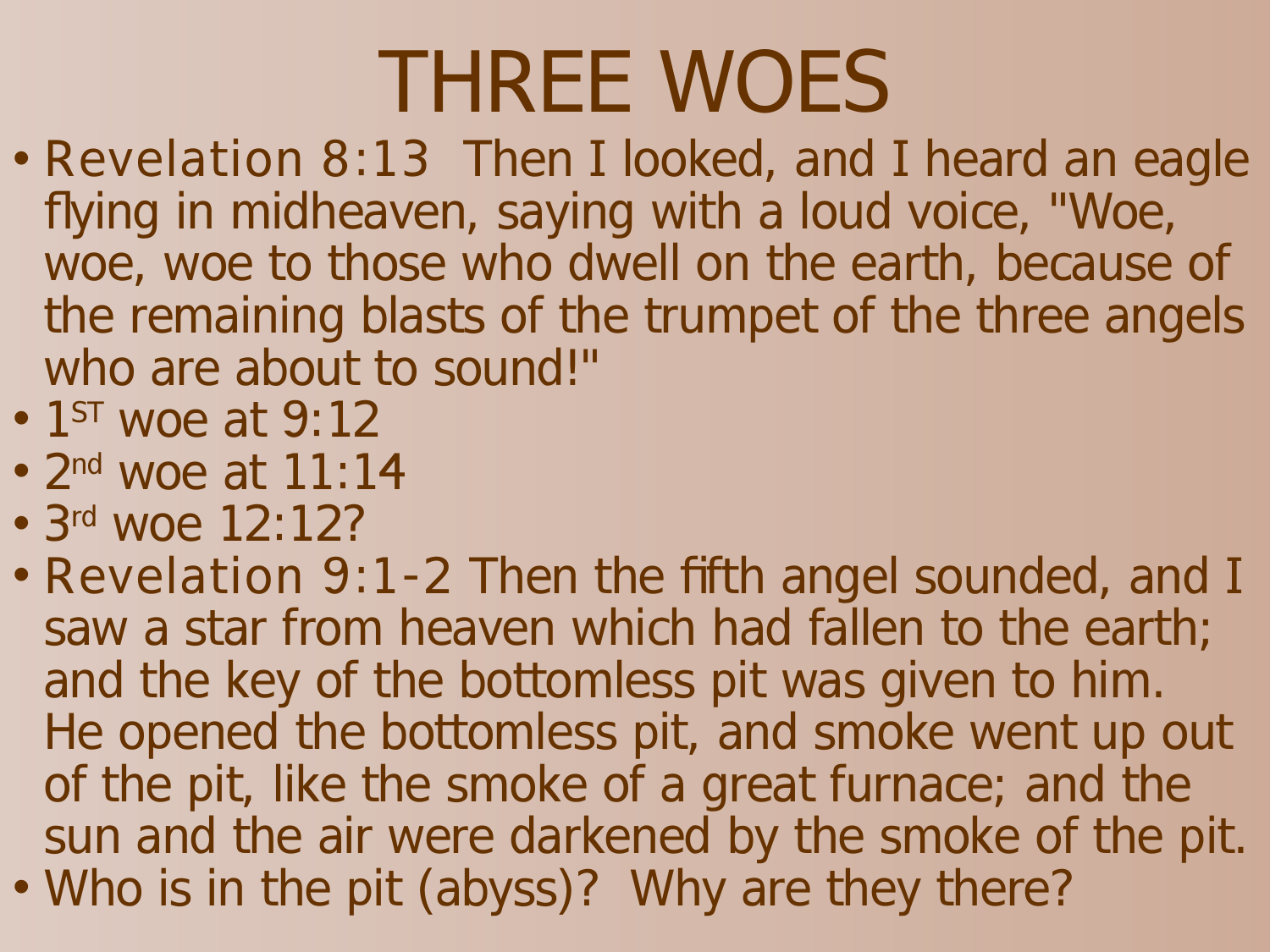

# THREE WOES
Revelation 8:13  Then I looked, and I heard an eagle flying in midheaven, saying with a loud voice, "Woe, woe, woe to those who dwell on the earth, because of the remaining blasts of the trumpet of the three angels who are about to sound!"
1ST woe at 9:12
2nd woe at 11:14
3rd woe 12:12?
Revelation 9:1-2 Then the fifth angel sounded, and I saw a star from heaven which had fallen to the earth; and the key of the bottomless pit was given to him.
He opened the bottomless pit, and smoke went up out of the pit, like the smoke of a great furnace; and the sun and the air were darkened by the smoke of the pit.
Who is in the pit (abyss)?  Why are they there?